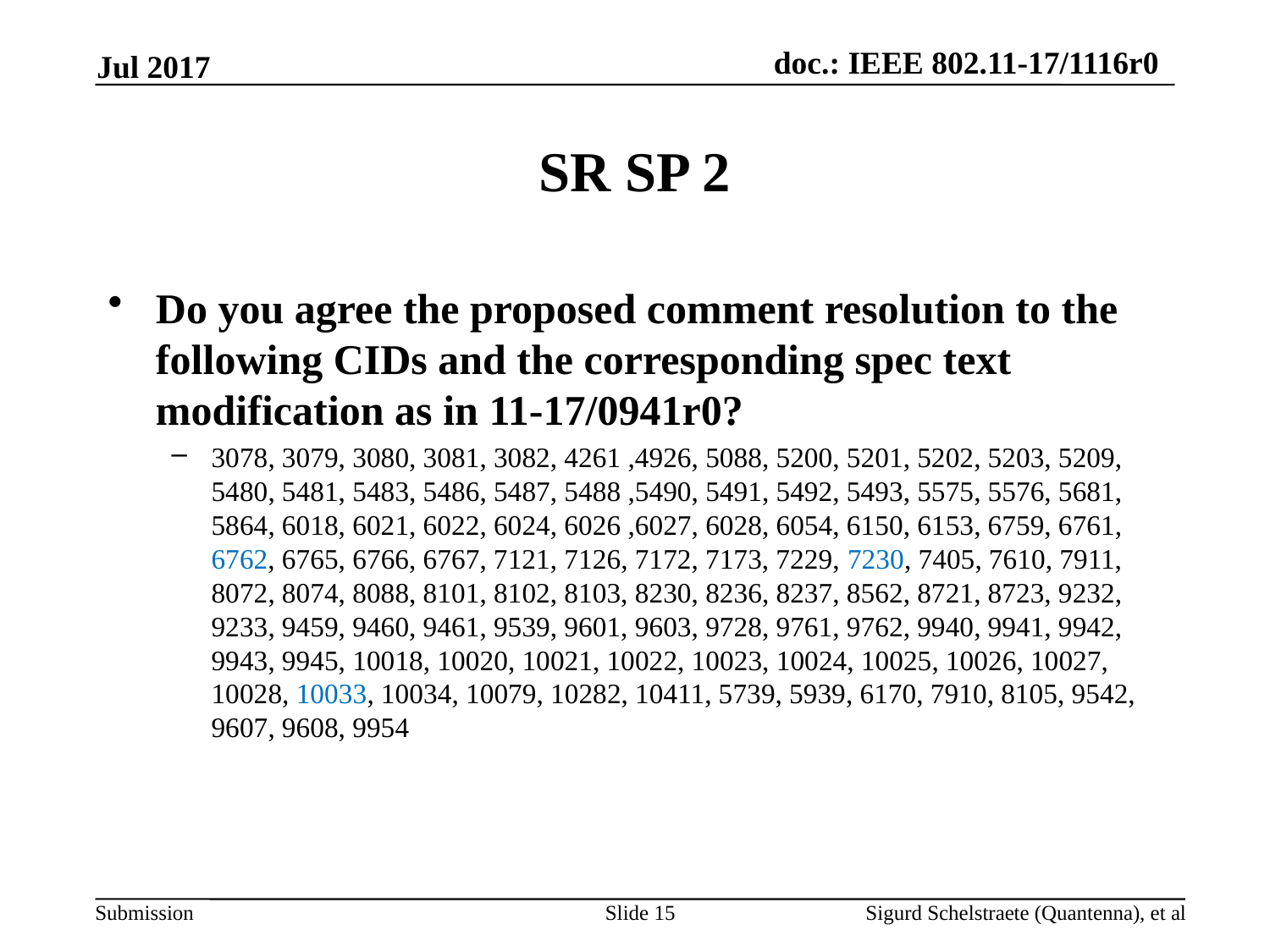

Jul 2017
# SR SP 2
Do you agree the proposed comment resolution to the following CIDs and the corresponding spec text modification as in 11-17/0941r0?
3078, 3079, 3080, 3081, 3082, 4261 ,4926, 5088, 5200, 5201, 5202, 5203, 5209, 5480, 5481, 5483, 5486, 5487, 5488 ,5490, 5491, 5492, 5493, 5575, 5576, 5681, 5864, 6018, 6021, 6022, 6024, 6026 ,6027, 6028, 6054, 6150, 6153, 6759, 6761, 6762, 6765, 6766, 6767, 7121, 7126, 7172, 7173, 7229, 7230, 7405, 7610, 7911, 8072, 8074, 8088, 8101, 8102, 8103, 8230, 8236, 8237, 8562, 8721, 8723, 9232, 9233, 9459, 9460, 9461, 9539, 9601, 9603, 9728, 9761, 9762, 9940, 9941, 9942, 9943, 9945, 10018, 10020, 10021, 10022, 10023, 10024, 10025, 10026, 10027, 10028, 10033, 10034, 10079, 10282, 10411, 5739, 5939, 6170, 7910, 8105, 9542, 9607, 9608, 9954

Slide 15
Sigurd Schelstraete (Quantenna), et al